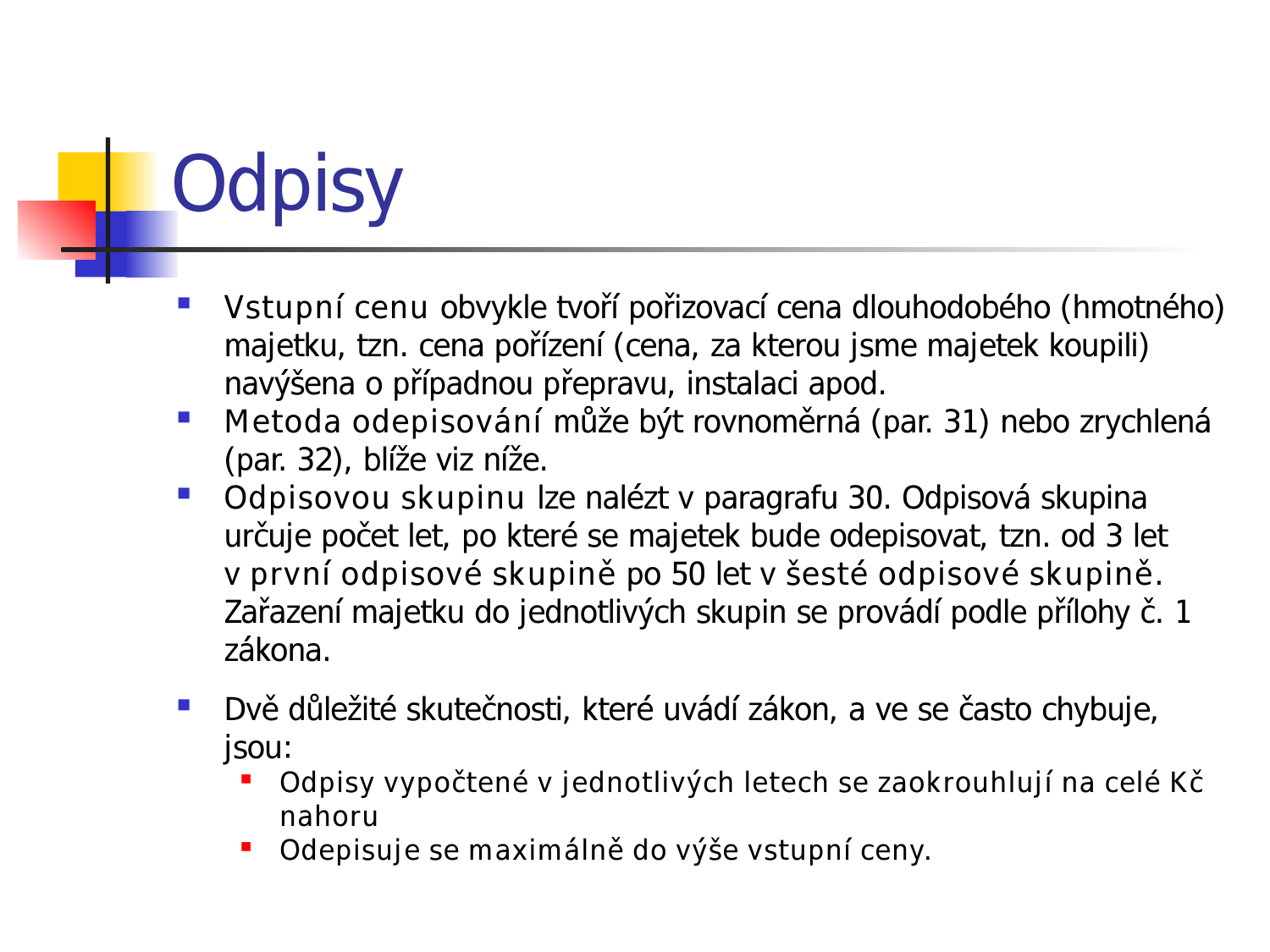

# Odpisy
Vstupní cenu obvykle tvoří pořizovací cena dlouhodobého (hmotného) majetku, tzn. cena pořízení (cena, za kterou jsme majetek koupili) navýšena o případnou přepravu, instalaci apod.
Metoda odepisování může být rovnoměrná (par. 31) nebo zrychlená (par. 32), blíže viz níže.
Odpisovou skupinu lze nalézt v paragrafu 30. Odpisová skupina určuje počet let, po které se majetek bude odepisovat, tzn. od 3 let v první odpisové skupině po 50 let v šesté odpisové skupině. Zařazení majetku do jednotlivých skupin se provádí podle přílohy č. 1 zákona.

Dvě důležité skutečnosti, které uvádí zákon, a ve se často chybuje, jsou:
Odpisy vypočtené v jednotlivých letech se zaokrouhlují na celé Kč nahoru
Odepisuje se maximálně do výše vstupní ceny.